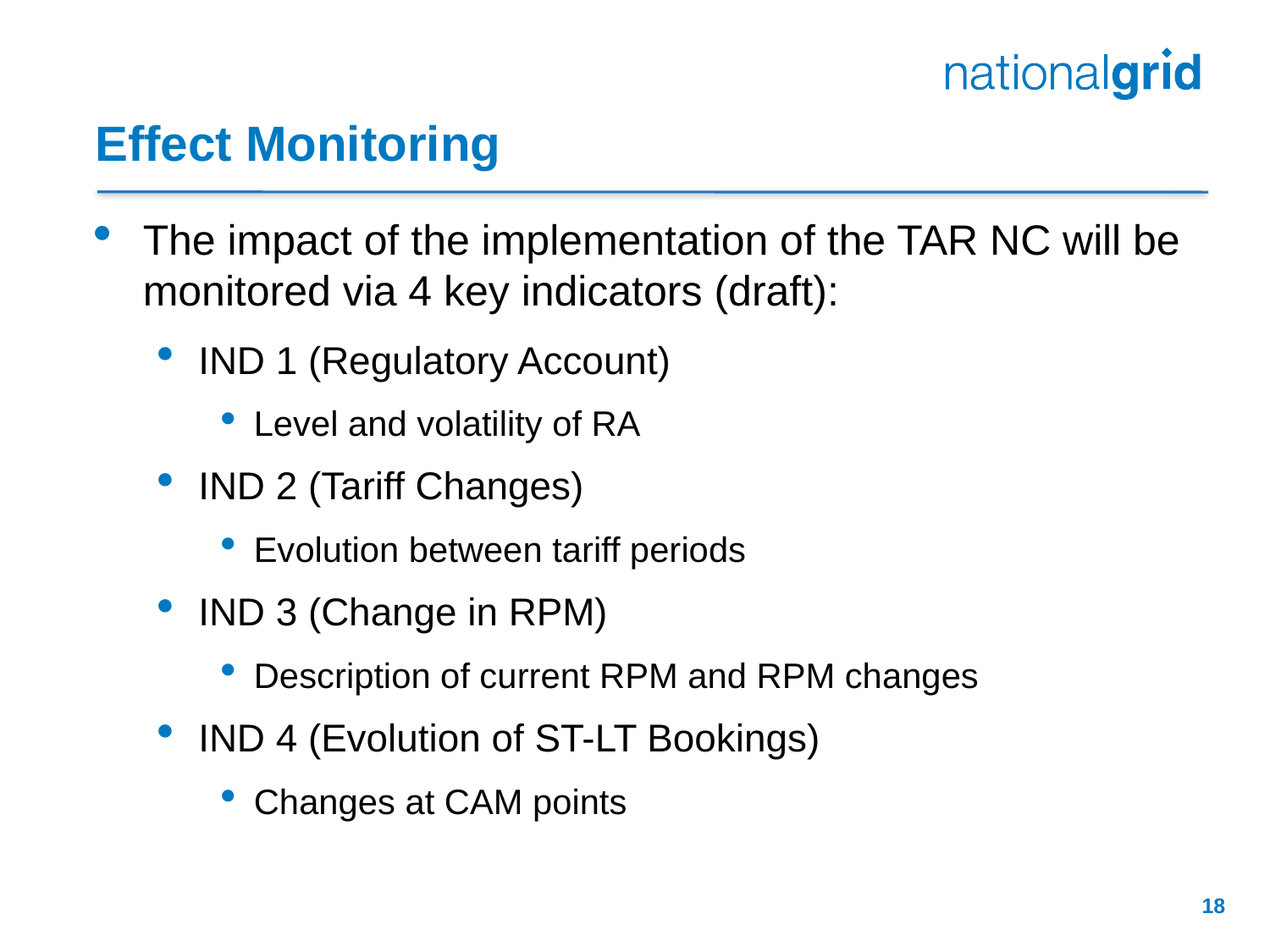

# Effect Monitoring
The impact of the implementation of the TAR NC will be monitored via 4 key indicators (draft):
IND 1 (Regulatory Account)
Level and volatility of RA
IND 2 (Tariff Changes)
Evolution between tariff periods
IND 3 (Change in RPM)
Description of current RPM and RPM changes
IND 4 (Evolution of ST-LT Bookings)
Changes at CAM points

18